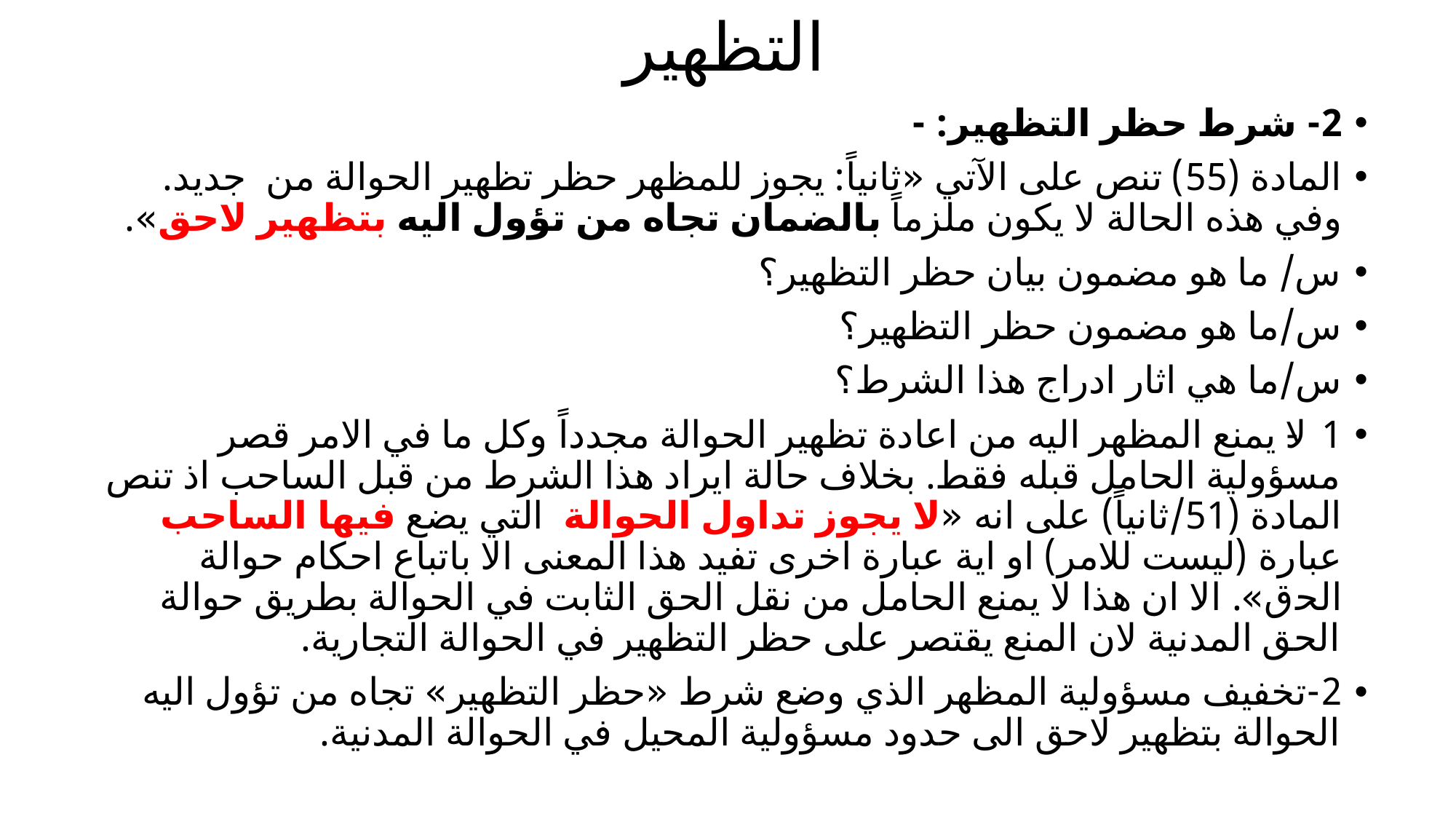

# التظهير
2- شرط حظر التظهير: -
المادة (55) تنص على الآتي «ﺛﺎﻧﻴﺎً: ﻳﺠﻮز ﻟﻠﻤﻈﻬﺮ ﺣﻈﺮ ﺗﻈﻬﻴﺮ اﻟﺤﻮاﻟﺔ ﻣﻦ  جديد. وﻓﻲ هذه اﻟﺤﺎﻟﺔ ﻻ ﻳﻜﻮن ﻣﻠﺰﻣﺎً ﺑﺎﻟﻀﻤﺎن ﺗﺠﺎﻩ ﻣﻦ ﺗﺆول اﻟﻴﻪ ﺑﺘﻈﻬﻴﺮ ﻻﺣﻖ».
س/ ما هو مضمون بيان حظر التظهير؟
س/ما هو مضمون حظر التظهير؟
س/ما هي اثار ادراج هذا الشرط؟
1-لا يمنع المظهر اليه من اعادة تظهير الحوالة مجدداً وكل ما في الامر قصر مسؤولية الحامل قبله فقط. بخلاف حالة ايراد هذا الشرط من قبل الساحب اذ تنص المادة (51/ثانياً) على انه «ﻻ ﻳﺠﻮز ﺗﺪاول اﻟﺤﻮاﻟﺔ  التي ﻳﻀﻊ ﻓﻴﻬﺎ اﻟﺴﺎﺣﺐ ﻋﺒﺎرة (ليست للامر) او اﻳﺔ ﻋﺒﺎرة اﺧﺮى ﺗﻔﻴﺪ هذا اﻟﻤﻌﻨﻰ اﻻ ﺑﺎﺗﺒﺎع اﺣﻜﺎم ﺣﻮاﻟﺔ اﻟﺤق». الا ان هذا لا يمنع الحامل من نقل الحق الثابت في الحوالة بطريق حوالة الحق المدنية لان المنع يقتصر على حظر التظهير في الحوالة التجارية.
2-تخفيف مسؤولية المظهر الذي وضع شرط «حظر التظهير» تجاه من تؤول اليه الحوالة بتظهير لاحق الى حدود مسؤولية المحيل في الحوالة المدنية.